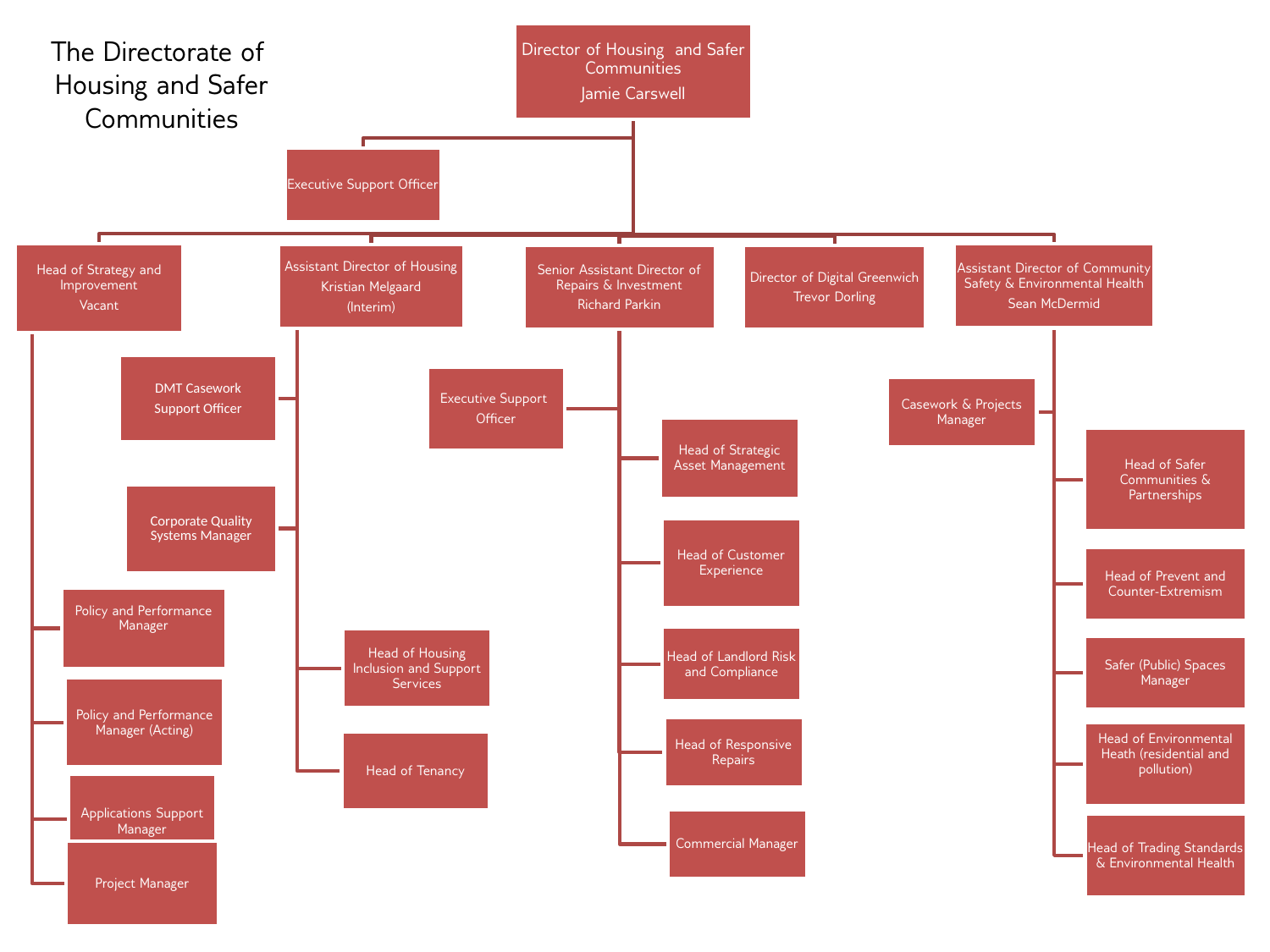

Director of Housing  and Safer Communities
Jamie Carswell
Head of Strategy and Improvement
Vacant
Policy and Performance Manager

Policy and Performance Manager (Acting)
Applications Support Manager
Project Manager
Assistant Director of Housing
Kristian Melgaard
(Interim)
Head of Housing Inclusion and Support Services
Head of Tenancy
DMT Casework
Support Officer
Corporate Quality Systems Manager
Senior Assistant Director of Repairs & Investment
Richard Parkin
Head of Strategic Asset Management
Head of Customer Experience
Head of Landlord Risk and Compliance
Head of Responsive Repairs
Commercial Manager
Executive Support
Officer
Director of Digital Greenwich
Trevor Dorling
Assistant Director of Community Safety & Environmental Health
Sean McDermid
Head of Safer Communities & Partnerships
Head of Prevent and Counter-Extremism
Safer (Public) Spaces Manager
Head of Environmental Heath (residential and pollution)

Head of Trading Standards & Environmental Health
Casework & Projects Manager
Executive Support Officer
The Directorate of
Housing and Safer Communities